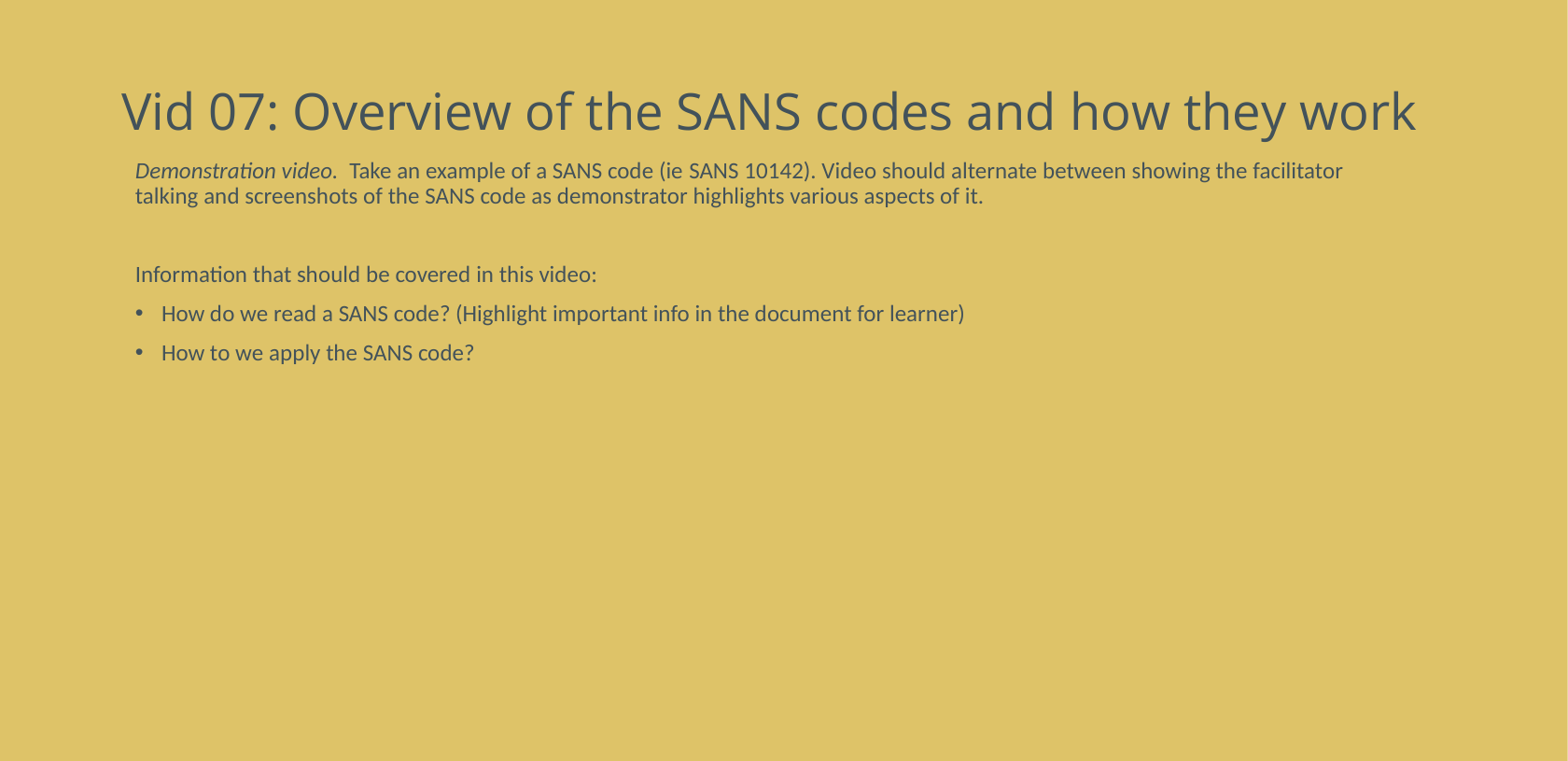

# Vid 07: Overview of the SANS codes and how they work
Demonstration video.  Take an example of a SANS code (ie SANS 10142). Video should alternate between showing the facilitator talking and screenshots of the SANS code as demonstrator highlights various aspects of it.

Information that should be covered in this video:
How do we read a SANS code? (Highlight important info in the document for learner)
How to we apply the SANS code?